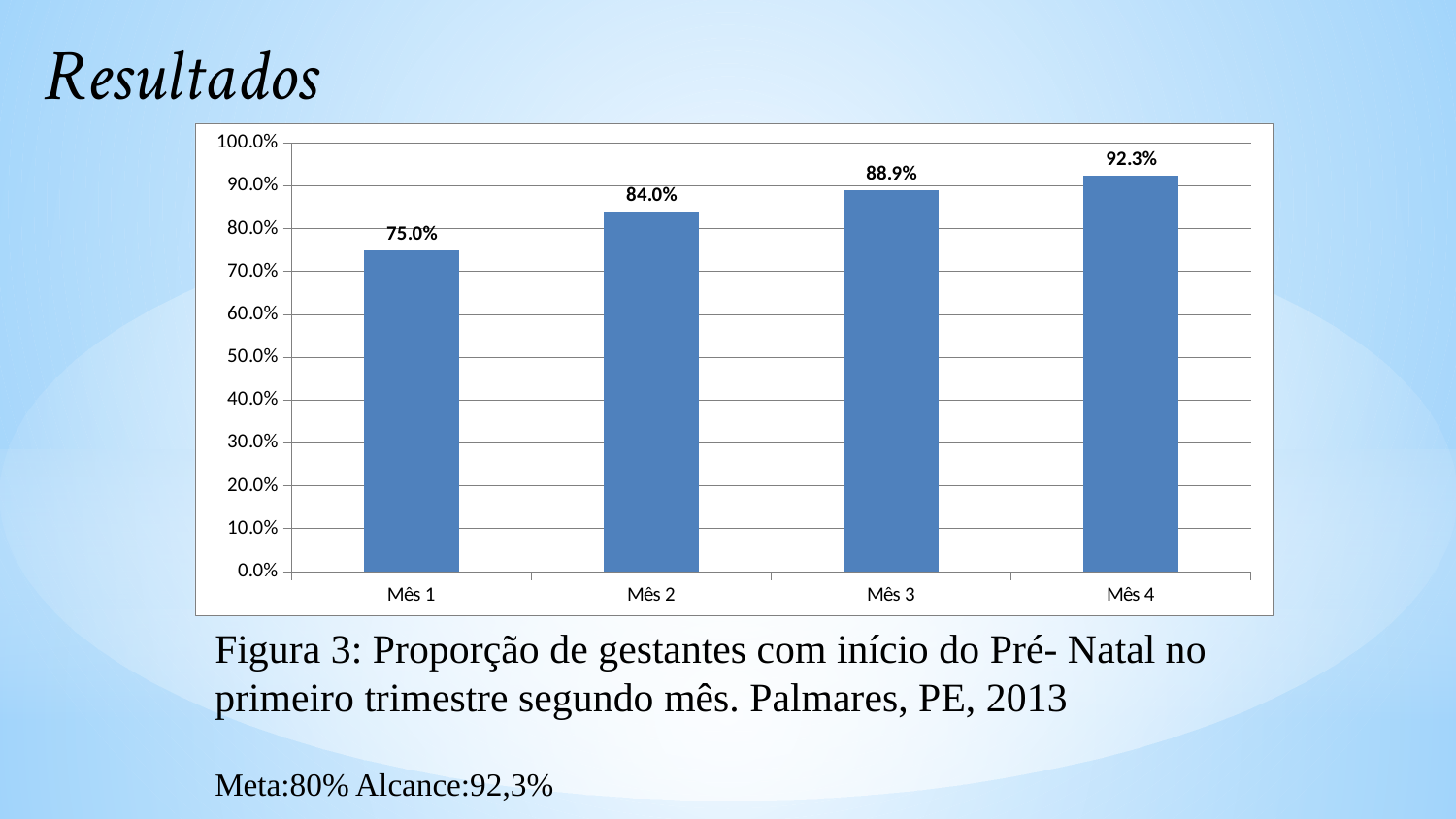

Resultados

### Chart

| Category | Proporção de gestantes com início do pré-natal no primeiro trimestre de gestação |
|---|---|
| Mês 1 | 0.75 |
| Mês 2 | 0.84 |
| Mês 3 | 0.888888888888889 |
| Mês 4 | 0.923076923076923 |
Figura 3: Proporção de gestantes com início do Pré- Natal no primeiro trimestre segundo mês. Palmares, PE, 2013

Meta:80% Alcance:92,3%